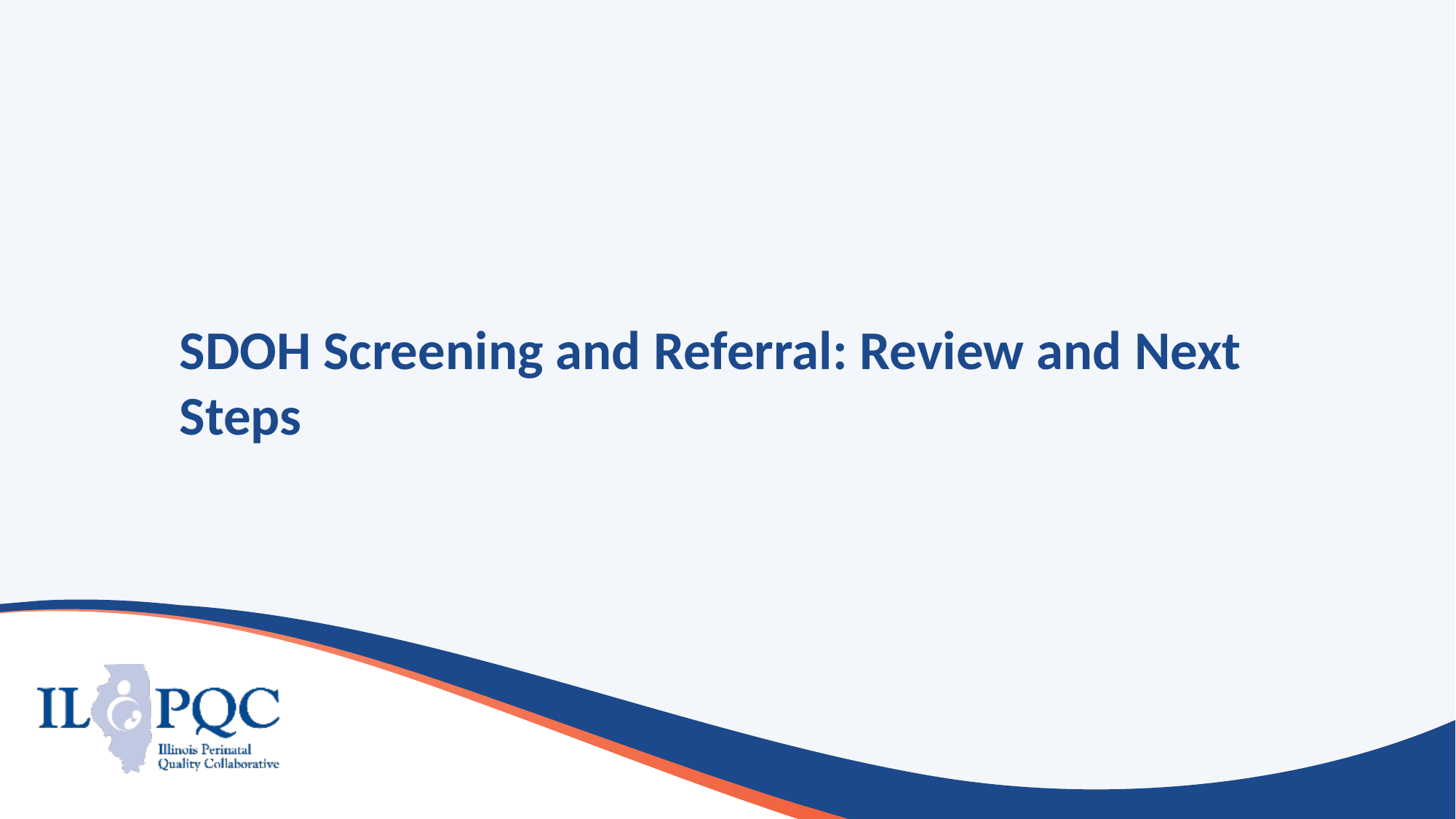

# SDOH Screening and Referral: Review and Next Steps